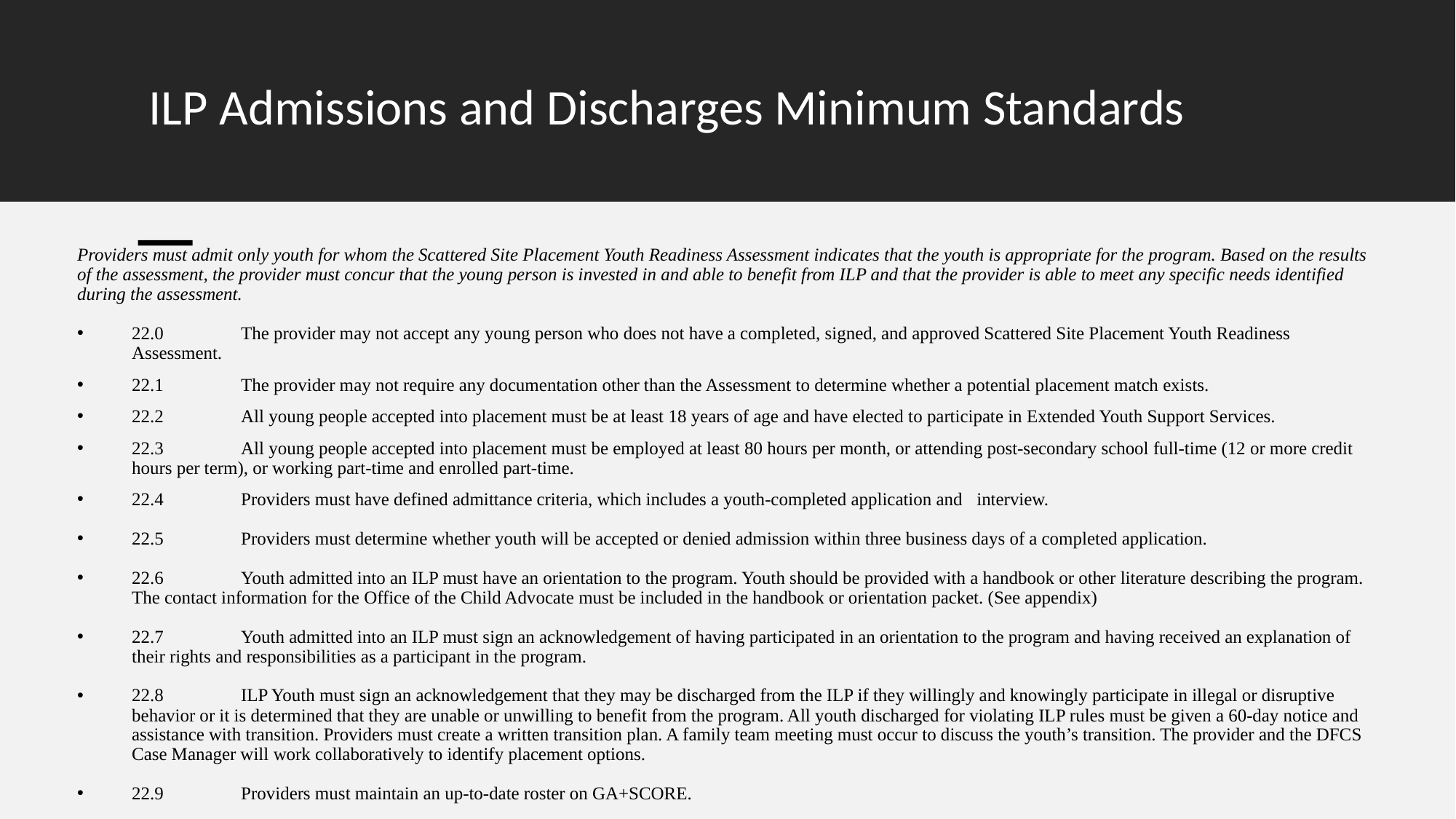

# ILP Admissions and Discharges Minimum Standards

Providers must admit only youth for whom the Scattered Site Placement Youth Readiness Assessment indicates that the youth is appropriate for the program. Based on the results of the assessment, the provider must concur that the young person is invested in and able to benefit from ILP and that the provider is able to meet any specific needs identified during the assessment.

22.0  	The provider may not accept any young person who does not have a completed, signed, and approved Scattered Site Placement Youth Readiness Assessment.
22.1 	The provider may not require any documentation other than the Assessment to determine whether a potential placement match exists.
22.2  	All young people accepted into placement must be at least 18 years of age and have elected to participate in Extended Youth Support Services.
22.3 	All young people accepted into placement must be employed at least 80 hours per month, or attending post-secondary school full-time (12 or more credit hours per term), or working part-time and enrolled part-time.
22.4 	Providers must have defined admittance criteria, which includes a youth-completed application and   interview.

22.5 	Providers must determine whether youth will be accepted or denied admission within three business days of a completed application.

22.6 	Youth admitted into an ILP must have an orientation to the program. Youth should be provided with a handbook or other literature describing the program. The contact information for the Office of the Child Advocate must be included in the handbook or orientation packet. (See appendix)

22.7 	Youth admitted into an ILP must sign an acknowledgement of having participated in an orientation to the program and having received an explanation of their rights and responsibilities as a participant in the program.

22.8 	ILP Youth must sign an acknowledgement that they may be discharged from the ILP if they willingly and knowingly participate in illegal or disruptive behavior or it is determined that they are unable or unwilling to benefit from the program. All youth discharged for violating ILP rules must be given a 60-day notice and assistance with transition. Providers must create a written transition plan. A family team meeting must occur to discuss the youth’s transition. The provider and the DFCS Case Manager will work collaboratively to identify placement options.

22.9 	Providers must maintain an up-to-date roster on GA+SCORE.